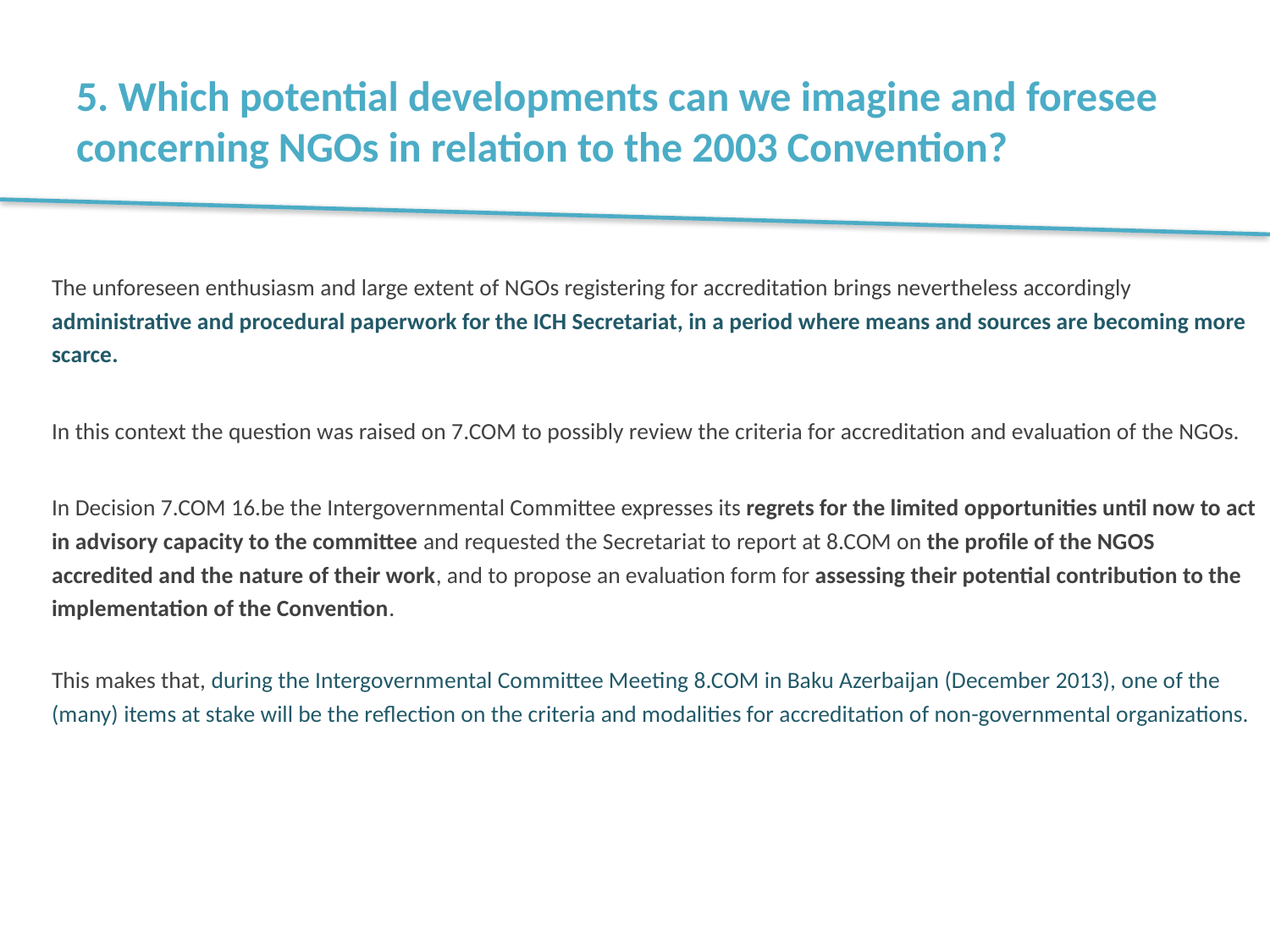

# 5. Which potential developments can we imagine and foresee concerning NGOs in relation to the 2003 Convention?

The unforeseen enthusiasm and large extent of NGOs registering for accreditation brings nevertheless accordingly administrative and procedural paperwork for the ICH Secretariat, in a period where means and sources are becoming more scarce.

In this context the question was raised on 7.COM to possibly review the criteria for accreditation and evaluation of the NGOs.

In Decision 7.COM 16.be the Intergovernmental Committee expresses its regrets for the limited opportunities until now to act in advisory capacity to the committee and requested the Secretariat to report at 8.COM on the profile of the NGOS accredited and the nature of their work, and to propose an evaluation form for assessing their potential contribution to the implementation of the Convention.
This makes that, during the Intergovernmental Committee Meeting 8.COM in Baku Azerbaijan (December 2013), one of the (many) items at stake will be the reflection on the criteria and modalities for accreditation of non-governmental organizations.